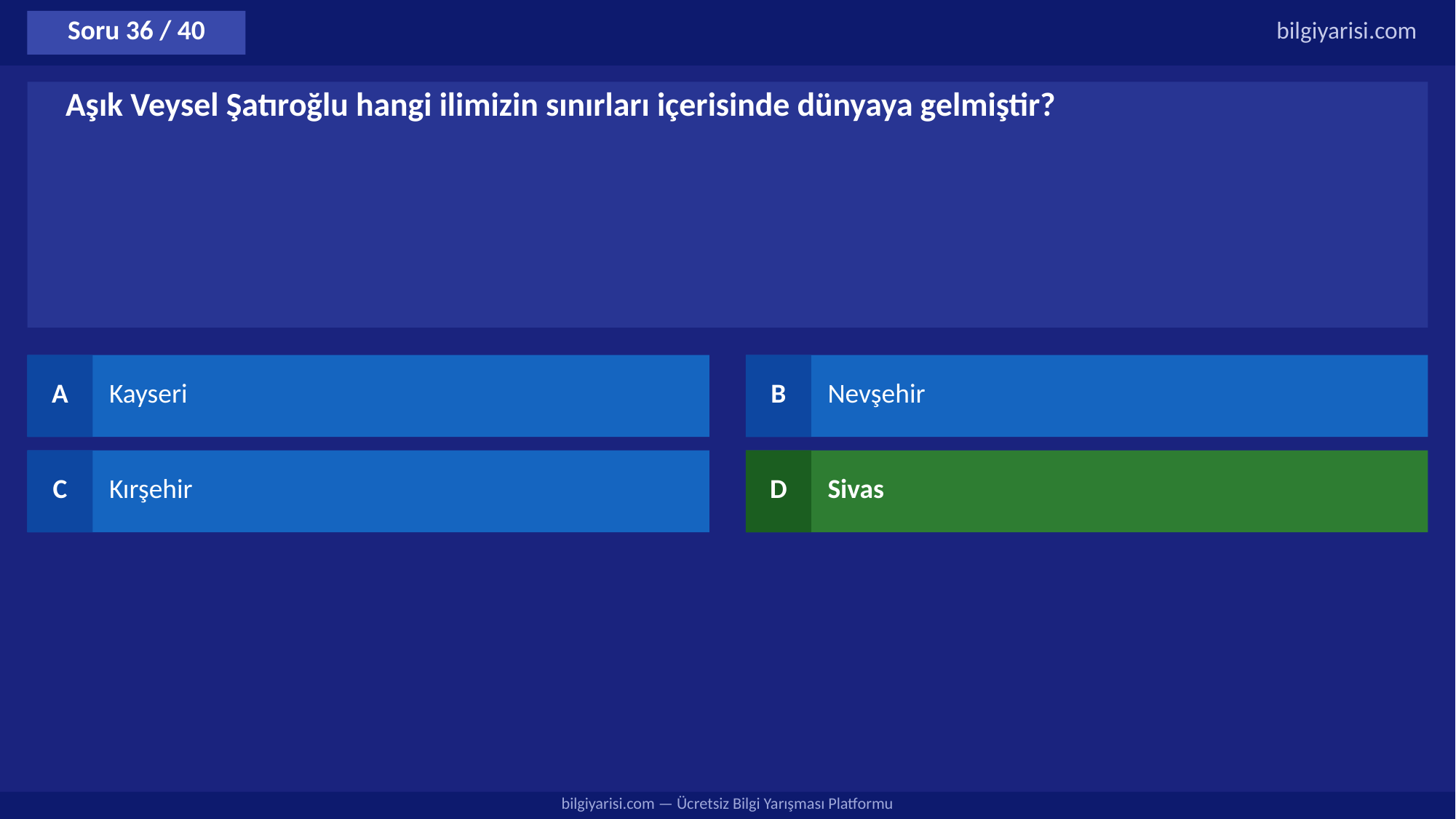

Soru 36 / 40
bilgiyarisi.com

Aşık Veysel Şatıroğlu hangi ilimizin sınırları içerisinde dünyaya gelmiştir?

A
Kayseri

B
Nevşehir

C
Kırşehir

D
Sivas
bilgiyarisi.com — Ücretsiz Bilgi Yarışması Platformu